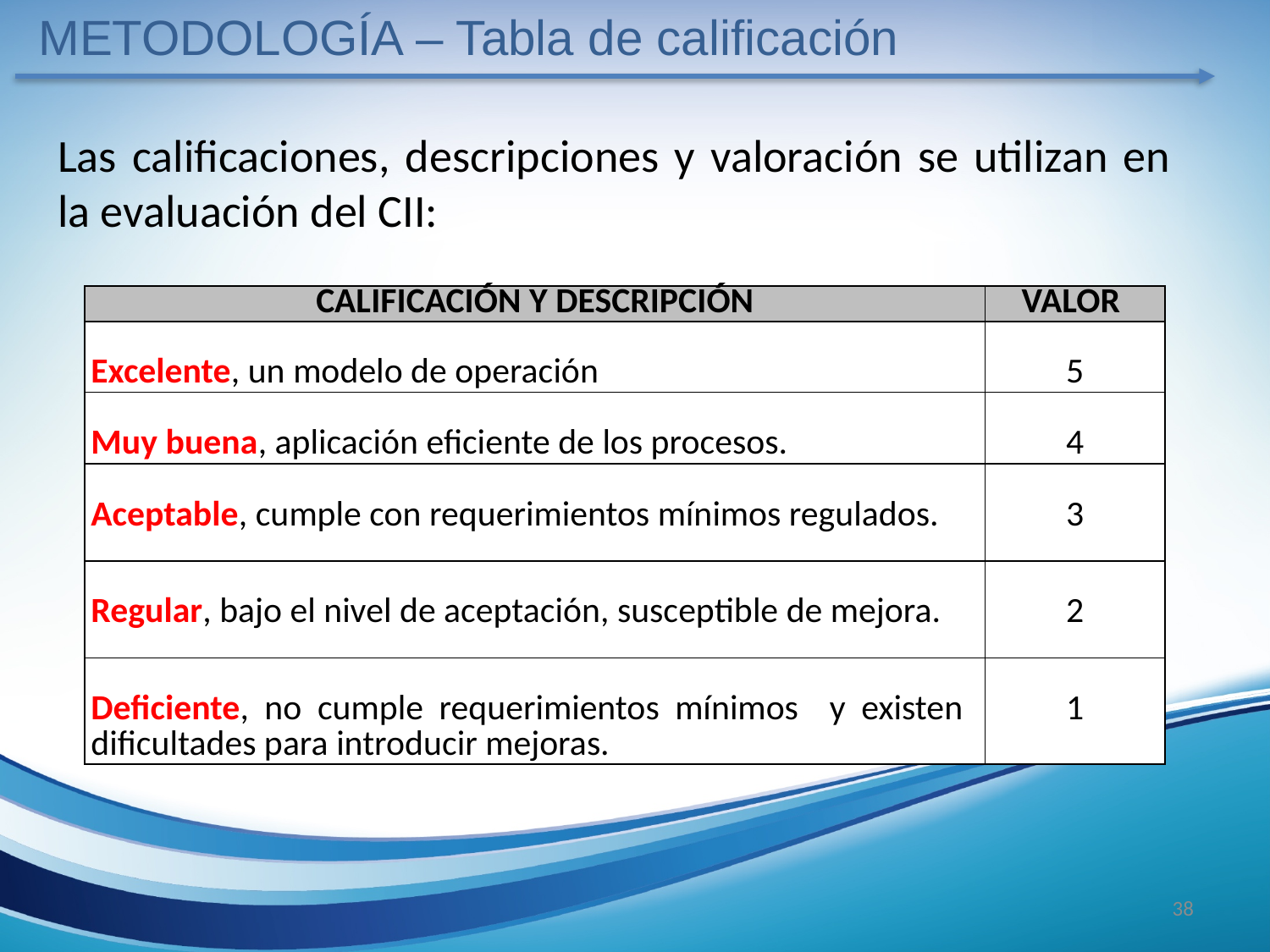

METODOLOGÍA – Tabla de calificación
Las calificaciones, descripciones y valoración se utilizan en la evaluación del CII:
| CALIFICACIÓN Y DESCRIPCIÓN | VALOR |
| --- | --- |
| Excelente, un modelo de operación | 5 |
| Muy buena, aplicación eficiente de los procesos. | 4 |
| Aceptable, cumple con requerimientos mínimos regulados. | 3 |
| Regular, bajo el nivel de aceptación, susceptible de mejora. | 2 |
| Deficiente, no cumple requerimientos mínimos y existen dificultades para introducir mejoras. | 1 |
38